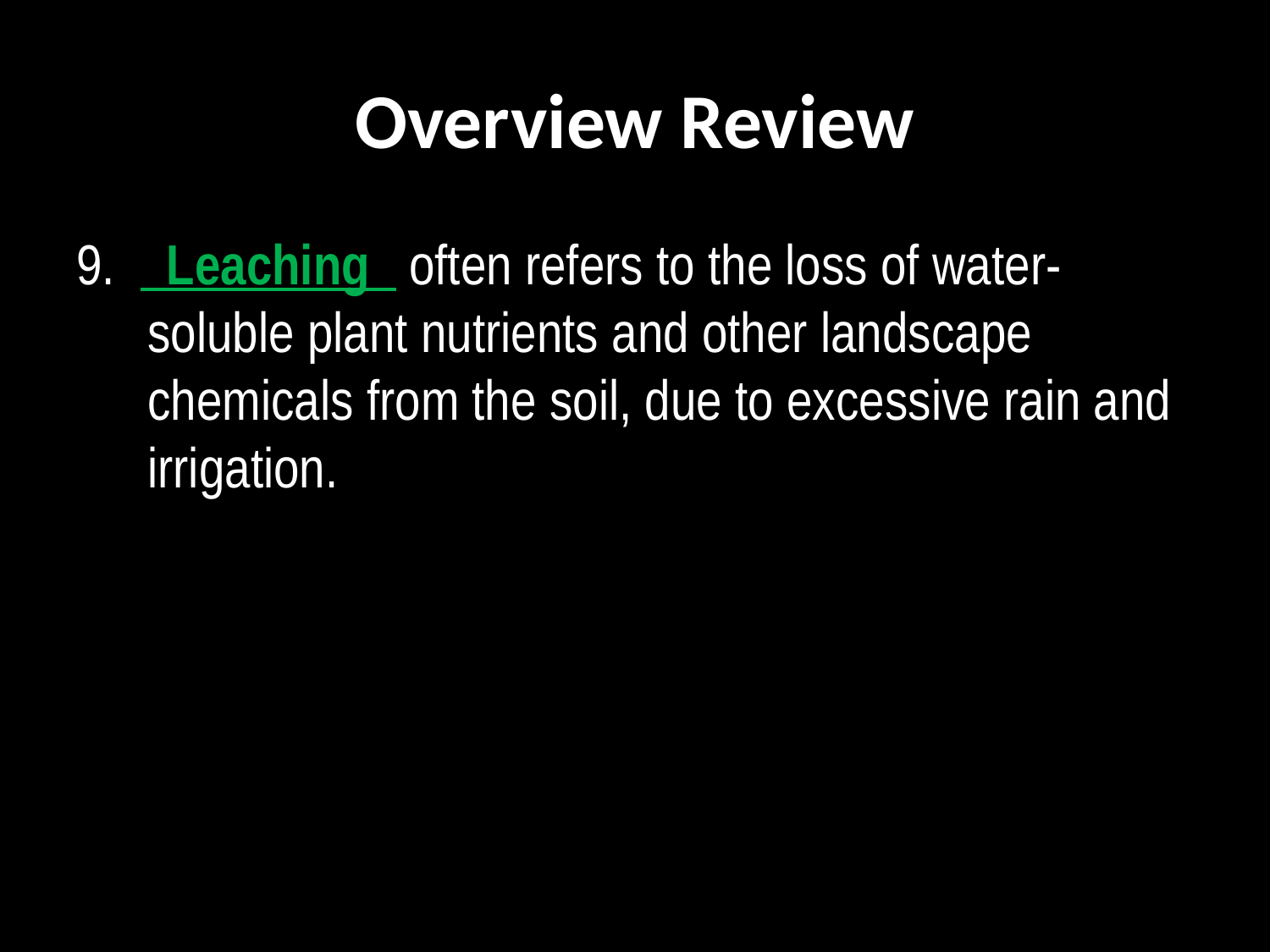

# Overview Review
9.    Leaching   often refers to the loss of water-soluble plant nutrients and other landscape chemicals from the soil, due to excessive rain and irrigation.